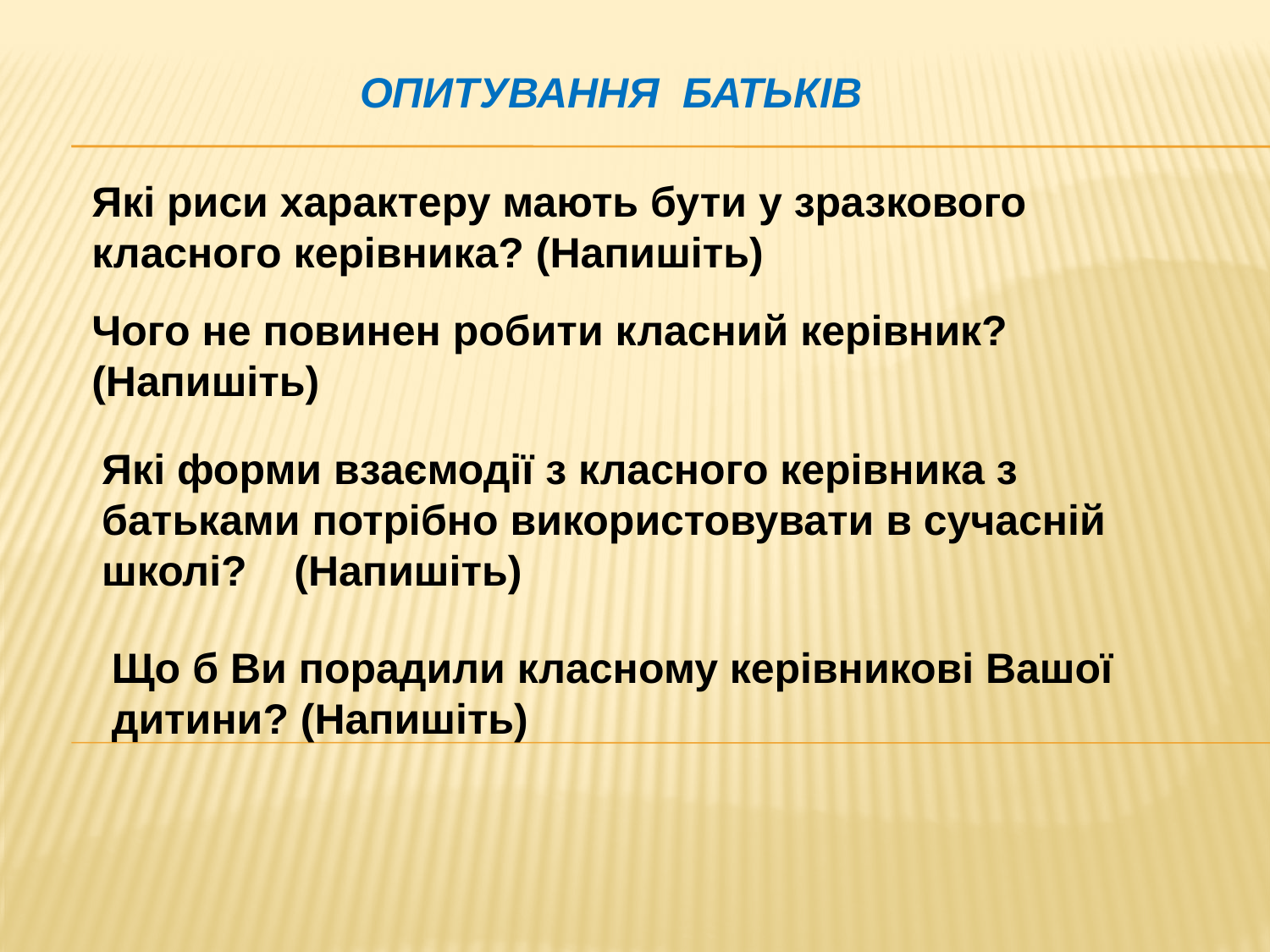

ОПИТУВАННЯ  БАТЬКІВ
Які риси характеру мають бути у зразкового класного керівника? (Напишіть)
Чого не повинен робити класний керівник? (Напишіть)
Які форми взаємодії з класного керівника з батьками потрібно використовувати в сучасній школі?    (Напишіть)
Що б Ви порадили класному керівникові Вашої дитини? (Напишіть)